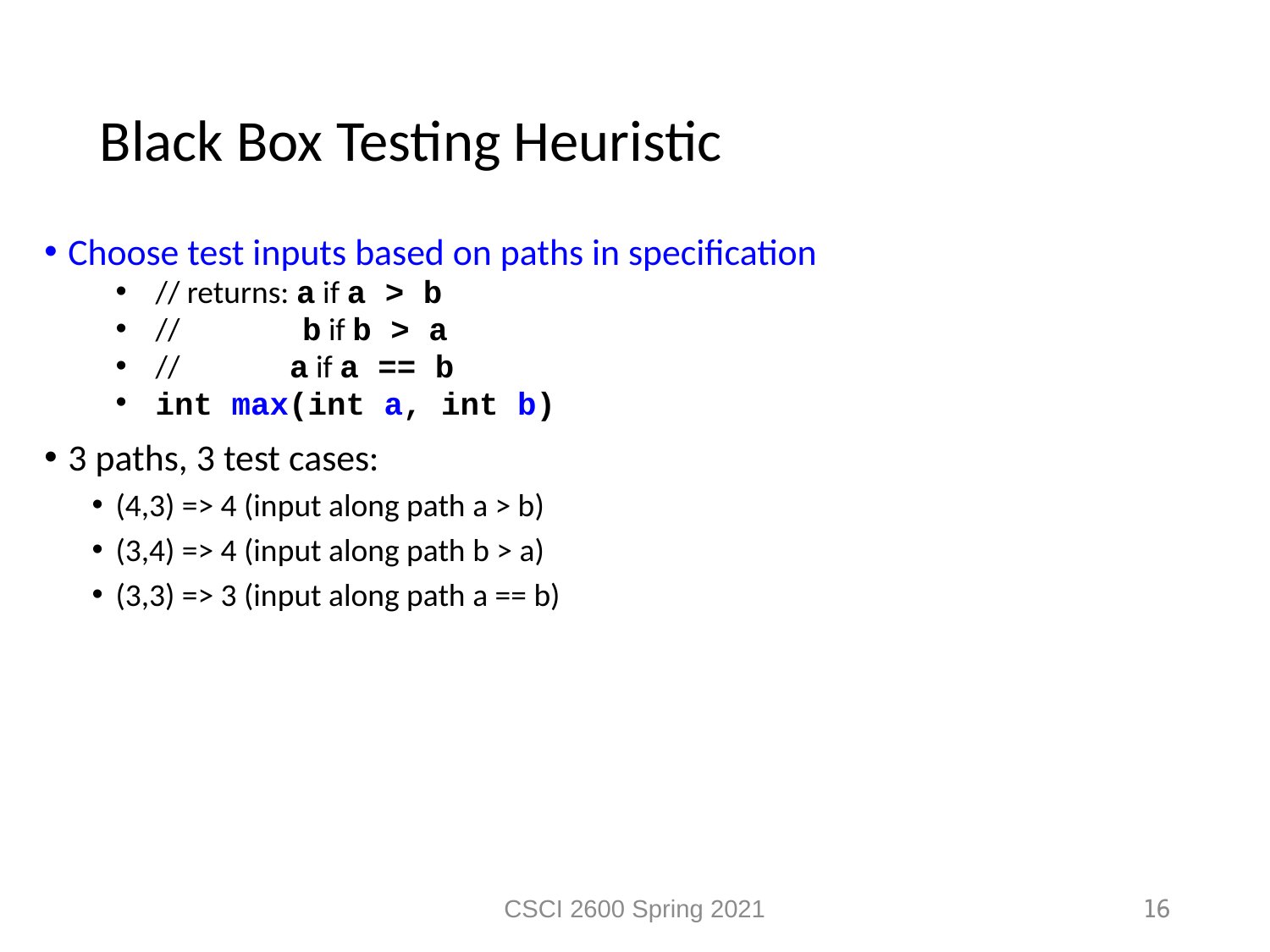

Black Box Testing Heuristic
Choose test inputs based on paths in specification
// returns: a if a > b
//                 b if b > a
//	 a if a == b
int max(int a, int b)
3 paths, 3 test cases:
(4,3) => 4 (input along path a > b)
(3,4) => 4 (input along path b > a)
(3,3) => 3 (input along path a == b)
CSCI 2600 Spring 2021
16